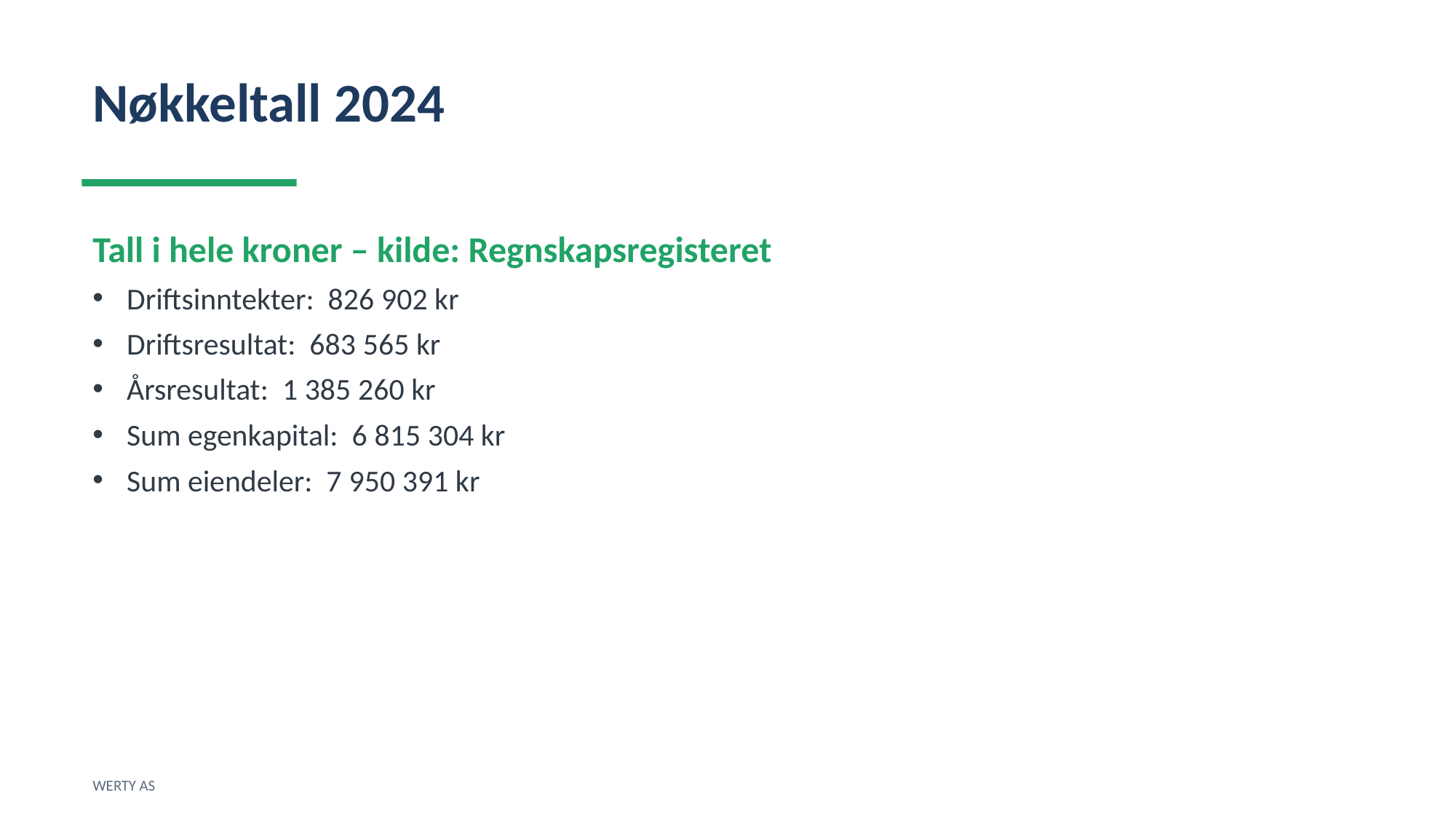

Nøkkeltall 2024

Tall i hele kroner – kilde: Regnskapsregisteret
Driftsinntekter:  826 902 kr
Driftsresultat:  683 565 kr
Årsresultat:  1 385 260 kr
Sum egenkapital:  6 815 304 kr
Sum eiendeler:  7 950 391 kr
WERTY AS